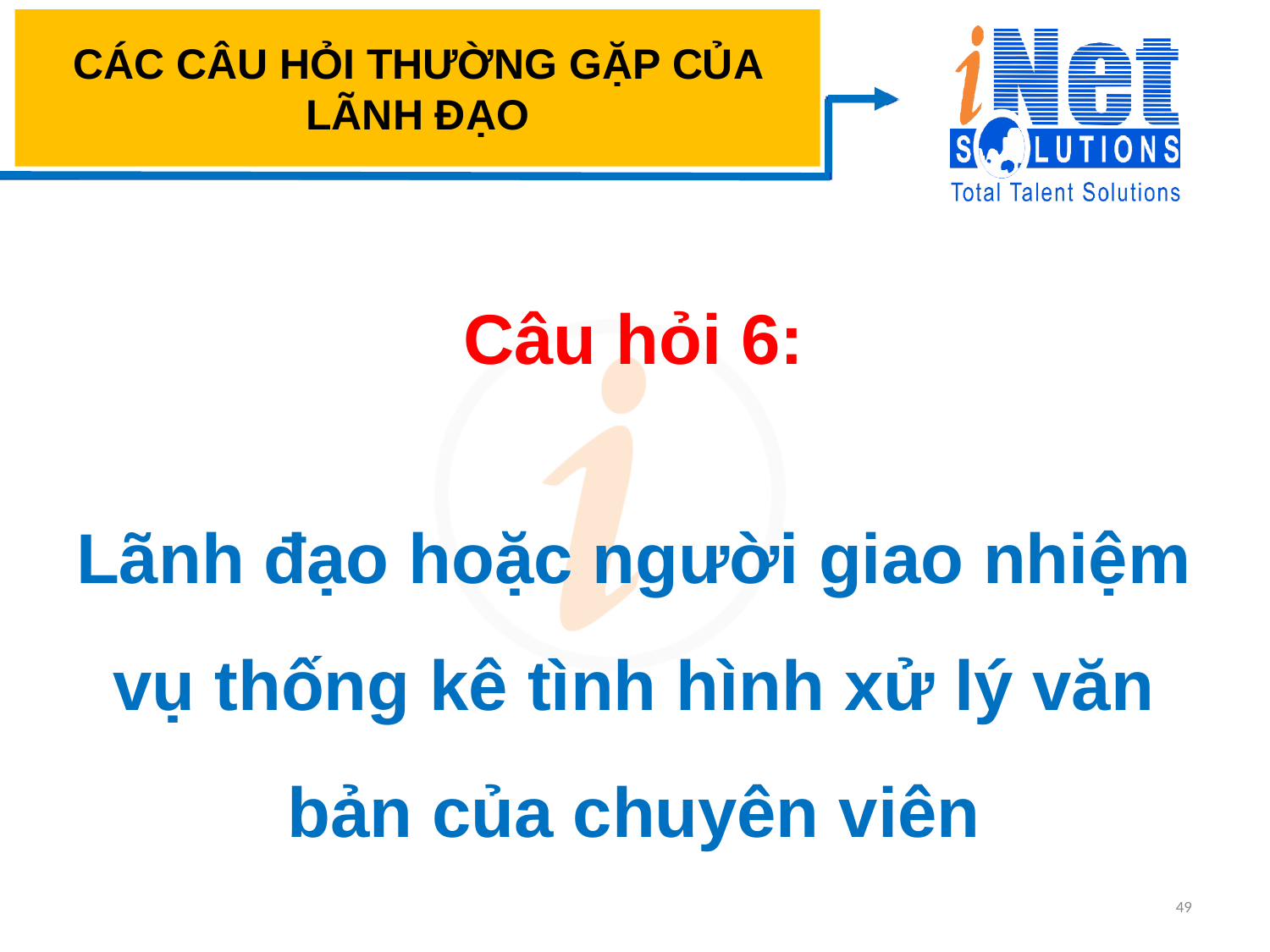

# CÁC CÂU HỎI THƯỜNG GẶP CỦA LÃNH ĐẠO
Câu hỏi 6:
Lãnh đạo hoặc người giao nhiệm vụ thống kê tình hình xử lý văn bản của chuyên viên
49